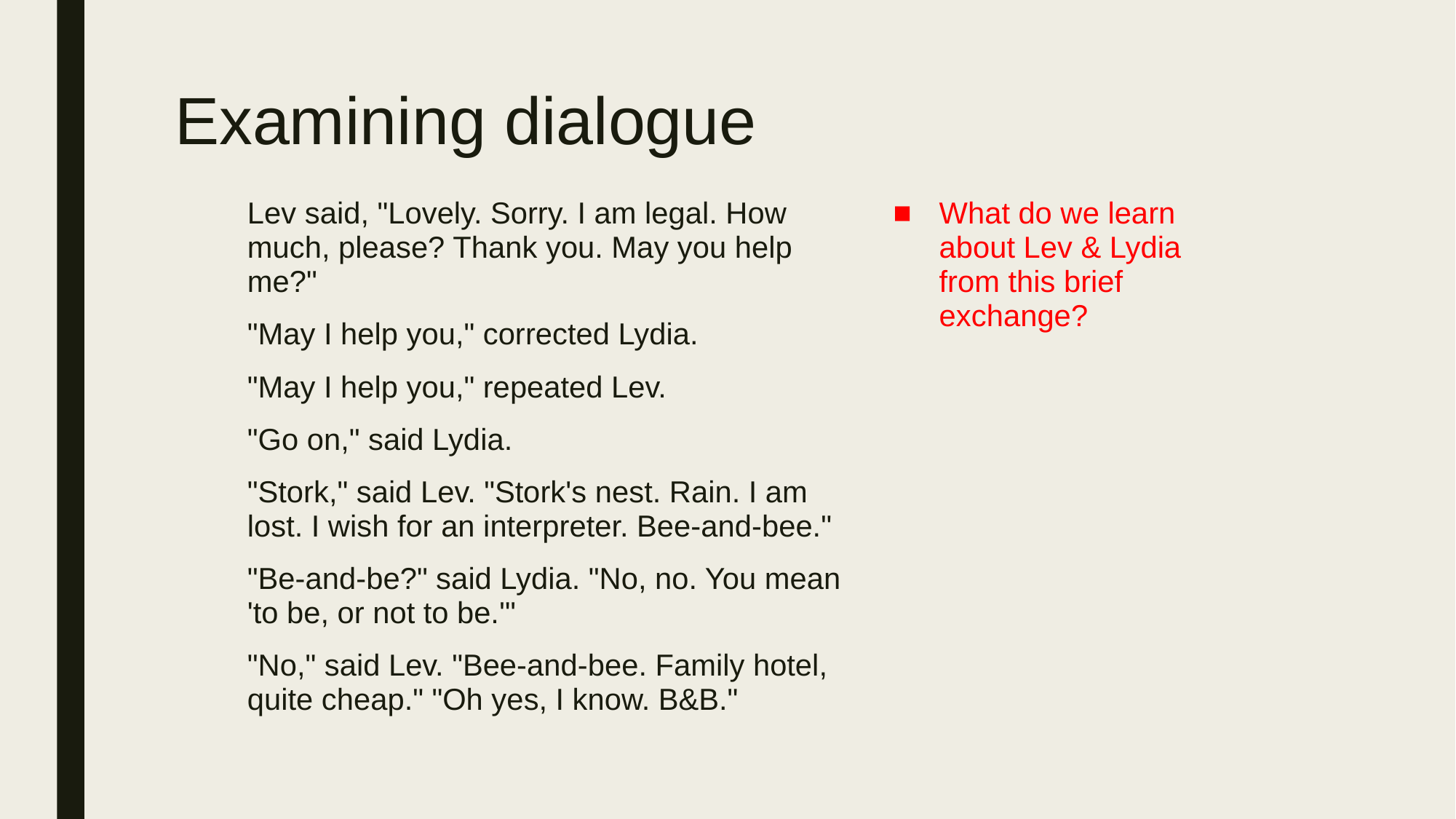

# Examining dialogue
What do we learn about Lev & Lydia from this brief exchange?
Lev said, "Lovely. Sorry. I am legal. How much, please? Thank you. May you help me?"
"May I help you," corrected Lydia.
"May I help you," repeated Lev.
"Go on," said Lydia.
"Stork," said Lev. "Stork's nest. Rain. I am lost. I wish for an interpreter. Bee-and-bee."
"Be-and-be?" said Lydia. "No, no. You mean 'to be, or not to be.'"
"No," said Lev. "Bee-and-bee. Family hotel, quite cheap." "Oh yes, I know. B&B."